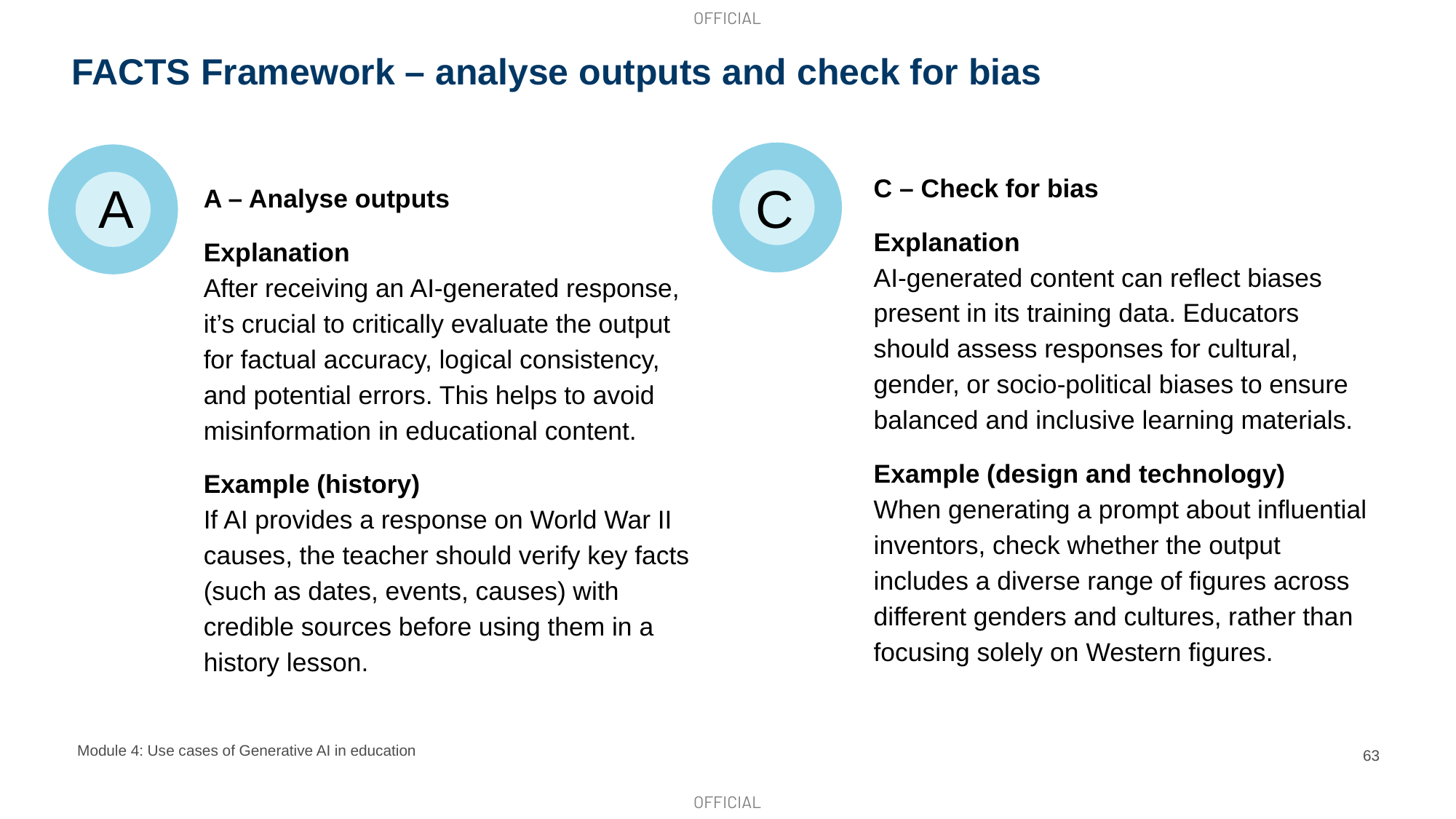

# FACTS Framework – analyse outputs and check for bias

C – Check for bias
Explanation
AI-generated content can reflect biases present in its training data. Educators should assess responses for cultural, gender, or socio-political biases to ensure balanced and inclusive learning materials.
Example (design and technology)
When generating a prompt about influential inventors, check whether the output includes a diverse range of figures across different genders and cultures, rather than focusing solely on Western figures.

A – Analyse outputs
Explanation
After receiving an AI-generated response, it’s crucial to critically evaluate the output for factual accuracy, logical consistency, and potential errors. This helps to avoid misinformation in educational content.
Example (history)
If AI provides a response on World War II causes, the teacher should verify key facts (such as dates, events, causes) with credible sources before using them in a history lesson.
A
C
Module 4: Use cases of Generative AI in education
63